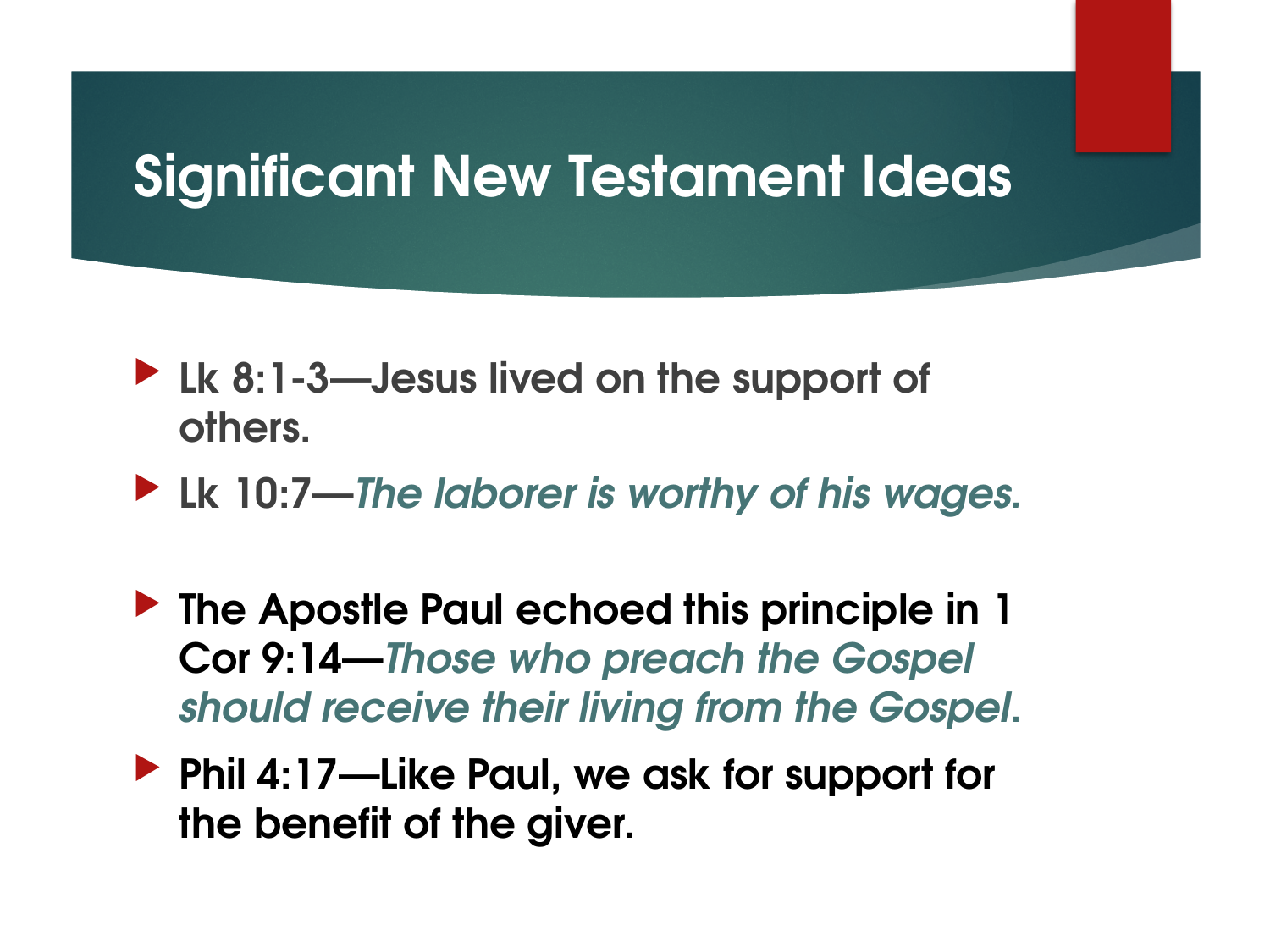

#
Significant New Testament Ideas
Lk 8:1-3—Jesus lived on the support of others.
Lk 10:7—The laborer is worthy of his wages.
The Apostle Paul echoed this principle in 1 Cor 9:14—Those who preach the Gospel should receive their living from the Gospel.
Phil 4:17—Like Paul, we ask for support for the benefit of the giver.